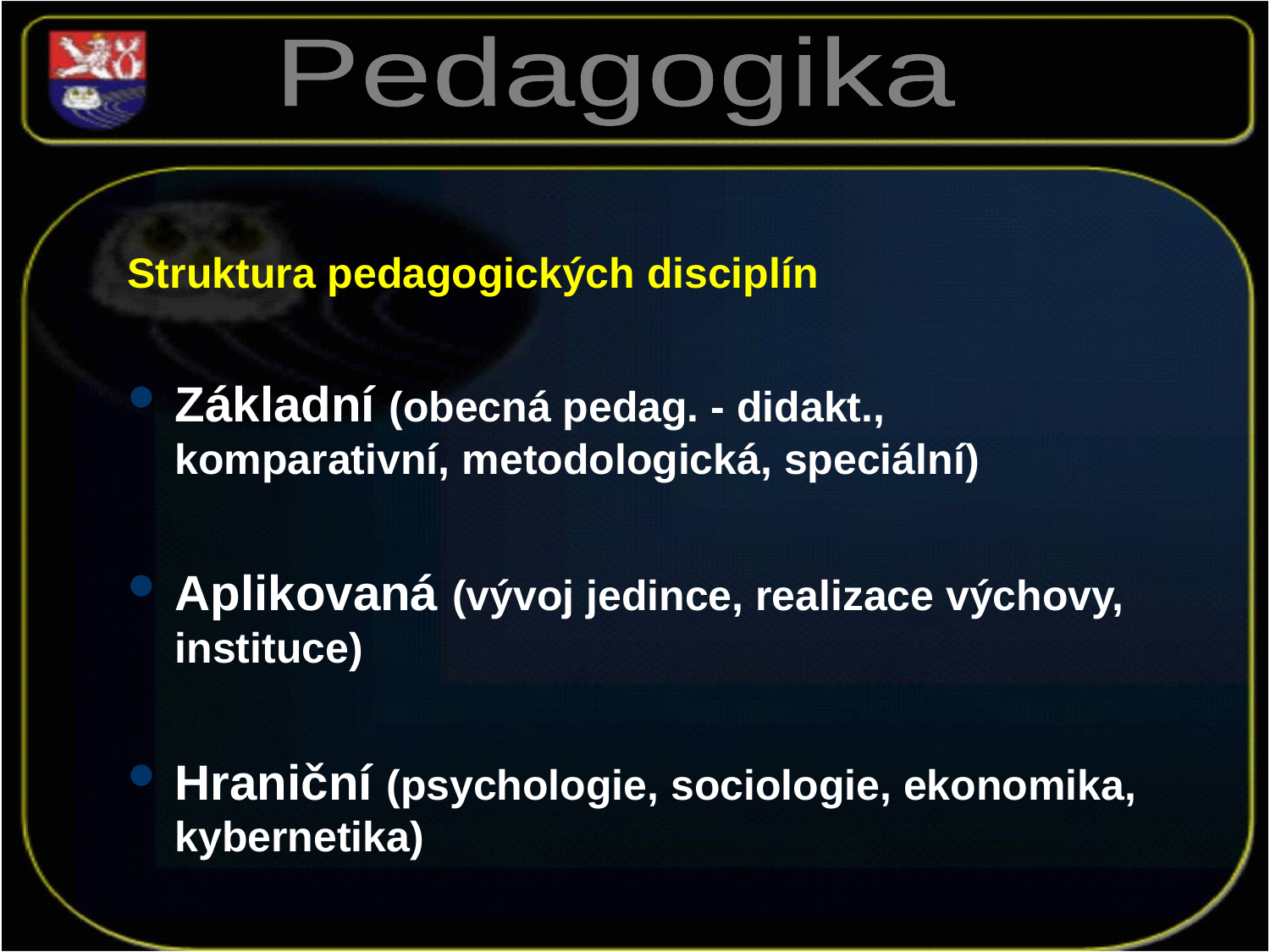

Pedagogika
# Struktura pedagogických disciplín
Základní (obecná pedag. - didakt., komparativní, metodologická, speciální)

Aplikovaná (vývoj jedince, realizace výchovy, instituce)

Hraniční (psychologie, sociologie, ekonomika, kybernetika)

Druh výchovného zařízení (volný čas, škola)